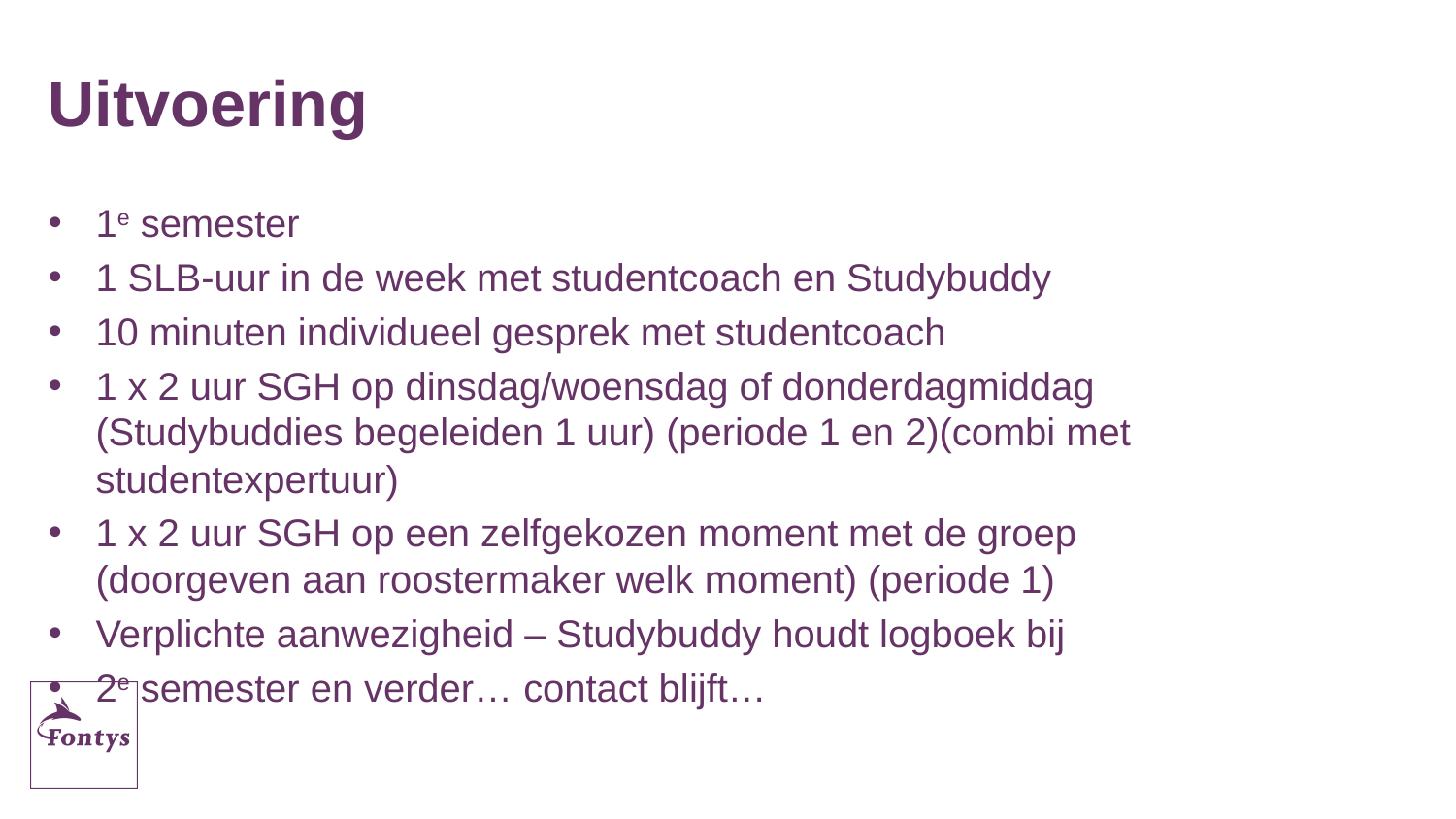

# Uitvoering
1e semester
1 SLB-uur in de week met studentcoach en Studybuddy
10 minuten individueel gesprek met studentcoach
1 x 2 uur SGH op dinsdag/woensdag of donderdagmiddag
(Studybuddies begeleiden 1 uur) (periode 1 en 2)(combi met studentexpertuur)
1 x 2 uur SGH op een zelfgekozen moment met de groep
(doorgeven aan roostermaker welk moment) (periode 1)
Verplichte aanwezigheid – Studybuddy houdt logboek bij
2e semester en verder… contact blijft…